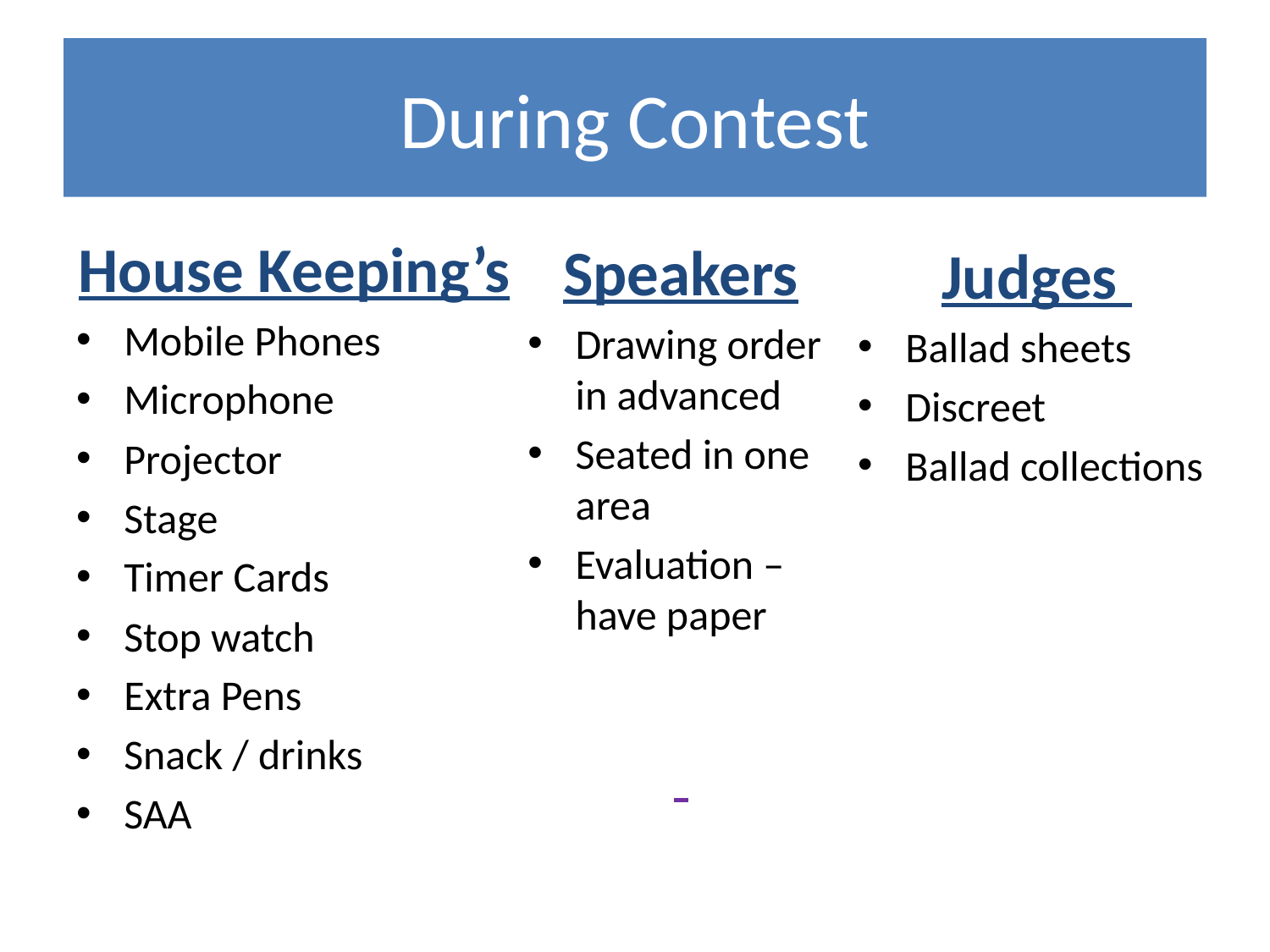

# During Contest
House Keeping’s
Mobile Phones
Microphone
Projector
Stage
Timer Cards
Stop watch
Extra Pens
Snack / drinks
SAA
Speakers
Drawing order in advanced
Seated in one area
Evaluation – have paper

Judges
Ballad sheets
Discreet
Ballad collections